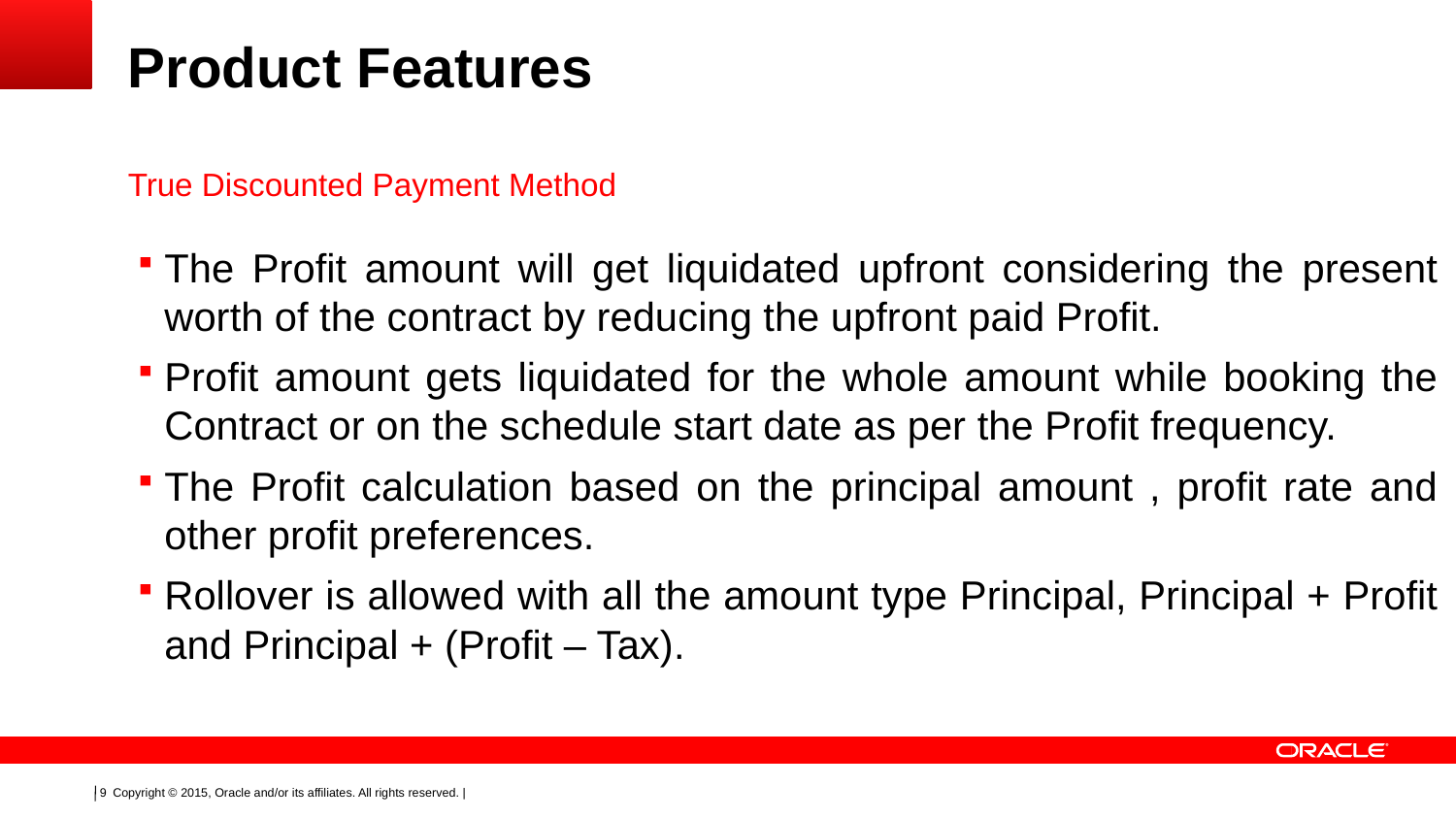

# Product Features
True Discounted Payment Method

The Profit amount will get liquidated upfront considering the present worth of the contract by reducing the upfront paid Profit.
Profit amount gets liquidated for the whole amount while booking the Contract or on the schedule start date as per the Profit frequency.
The Profit calculation based on the principal amount , profit rate and other profit preferences.
Rollover is allowed with all the amount type Principal, Principal + Profit and Principal + (Profit – Tax).